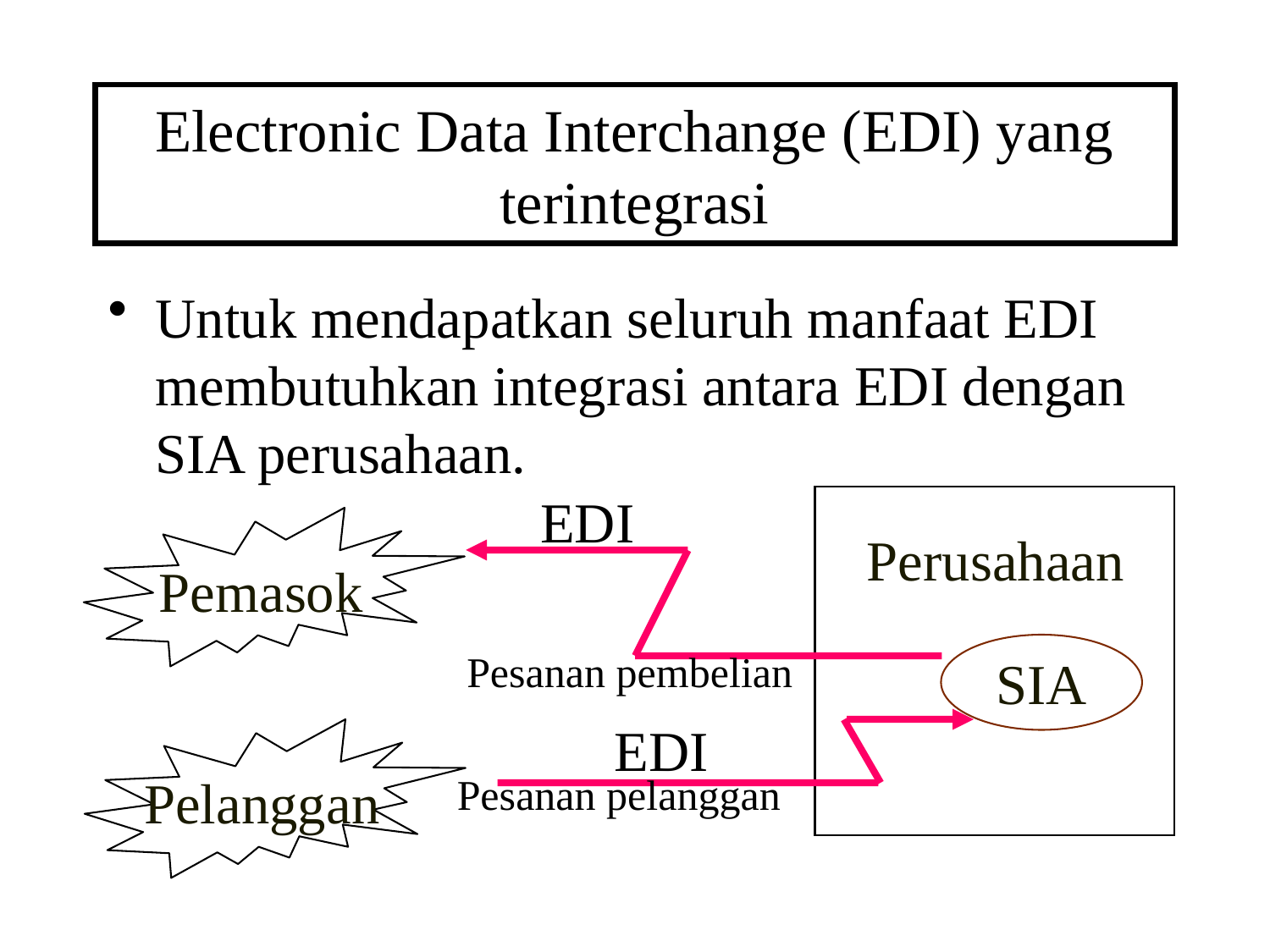

# Electronic Data Interchange (EDI) yang terintegrasi
Untuk mendapatkan seluruh manfaat EDI membutuhkan integrasi antara EDI dengan SIA perusahaan.

EDI

Pemasok
 Perusahaan

SIA
Pesanan pembelian

EDI

Pelanggan

Pesanan pelanggan